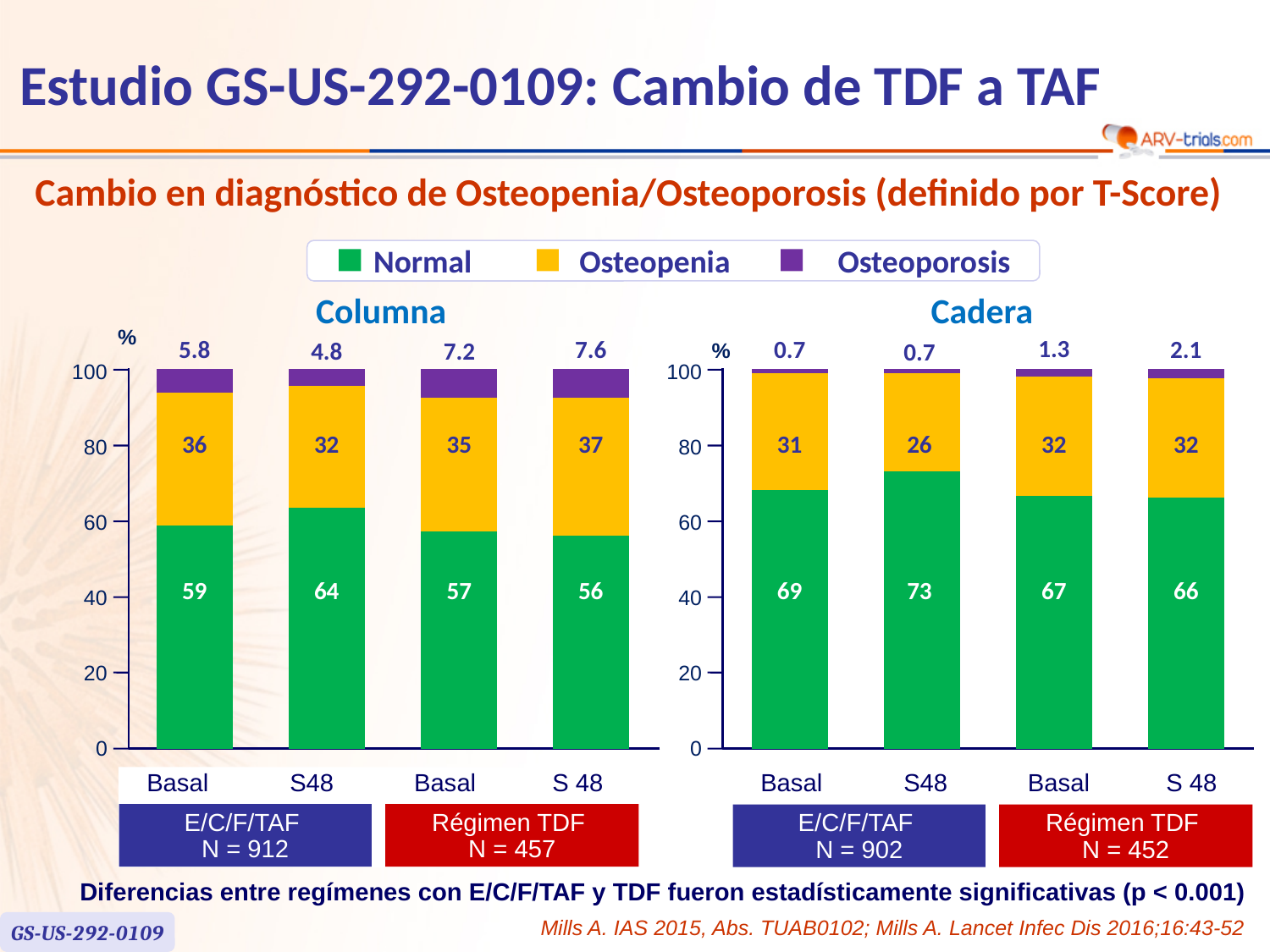

Estudio GS-US-292-0109: Cambio de TDF a TAF
# Cambio en diagnóstico de Osteopenia/Osteoporosis (definido por T-Score)
Normal               Osteopenia               Osteoporosis

Columna
Cadera
%
1.3
7.6
0.7
5.8
2.1
4.8
7.2
0.7
%
100
100

36
32
35
37
31
26
32
32
80
80

60
60

59
64
57
56
69
73
67
66
40
40

20
20

0
0

Basal
S 48
Basal
S48
Basal
S48

E/C/F/TAF
N = 902
Basal
S 48

E/C/F/TAF
N = 912
Régimen TDF
N = 457
Régimen TDF
N = 452
Diferencias entre regímenes con E/C/F/TAF y TDF fueron estadísticamente significativas (p < 0.001)
Mills A. IAS 2015, Abs. TUAB0102; Mills A. Lancet Infec Dis 2016;16:43-52
GS-US-292-0109